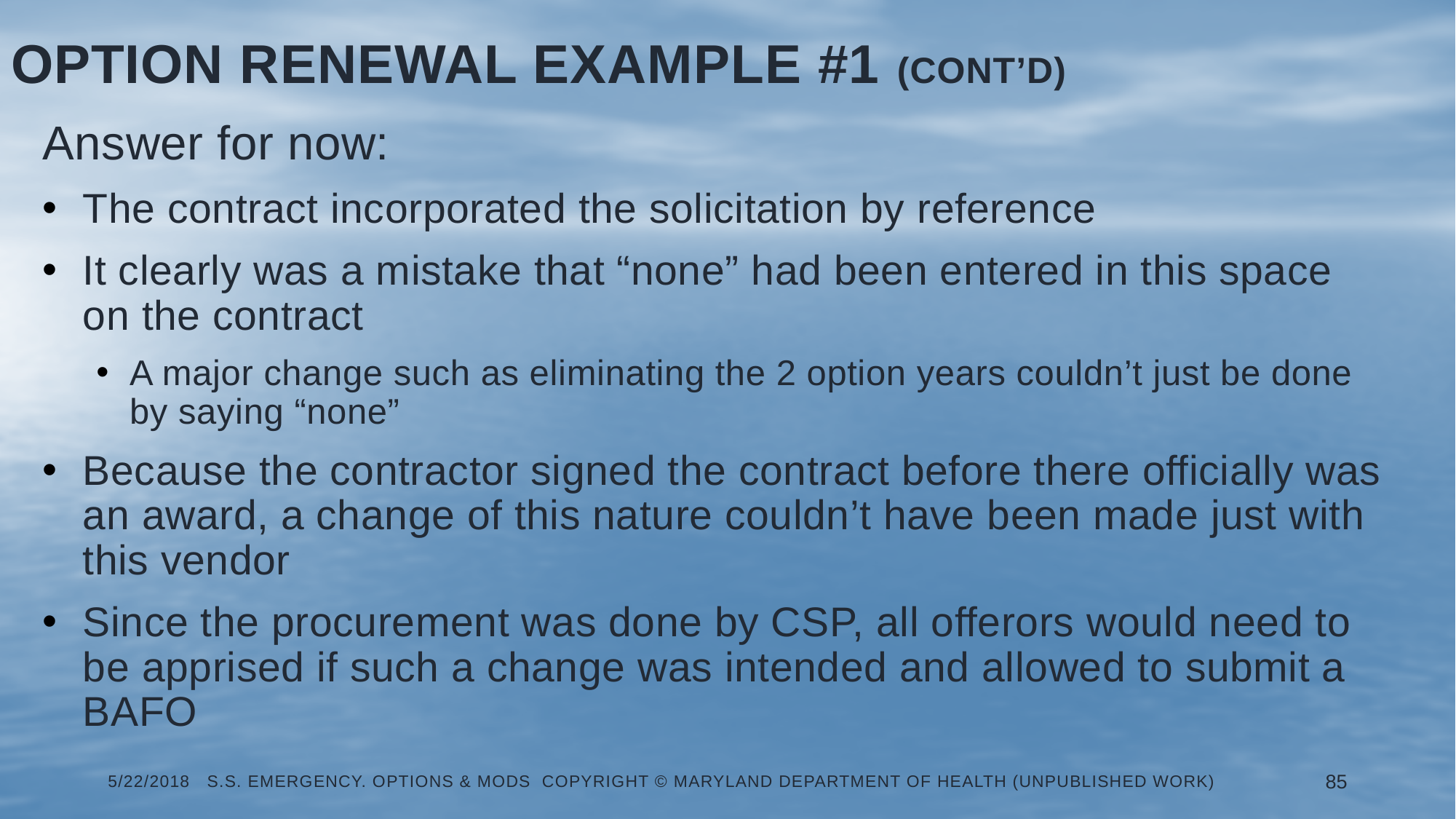

Option Renewal Example #1 (Cont’d)
Answer for now:
The contract incorporated the solicitation by reference
It clearly was a mistake that “none” had been entered in this space on the contract
A major change such as eliminating the 2 option years couldn’t just be done by saying “none”
Because the contractor signed the contract before there officially was an award, a change of this nature couldn’t have been made just with this vendor
Since the procurement was done by CSP, all offerors would need to be apprised if such a change was intended and allowed to submit a BAFO

5/22/2018   S.S. Emergency. Options & Mods  Copyright © Maryland Department of Health (Unpublished Work)
85